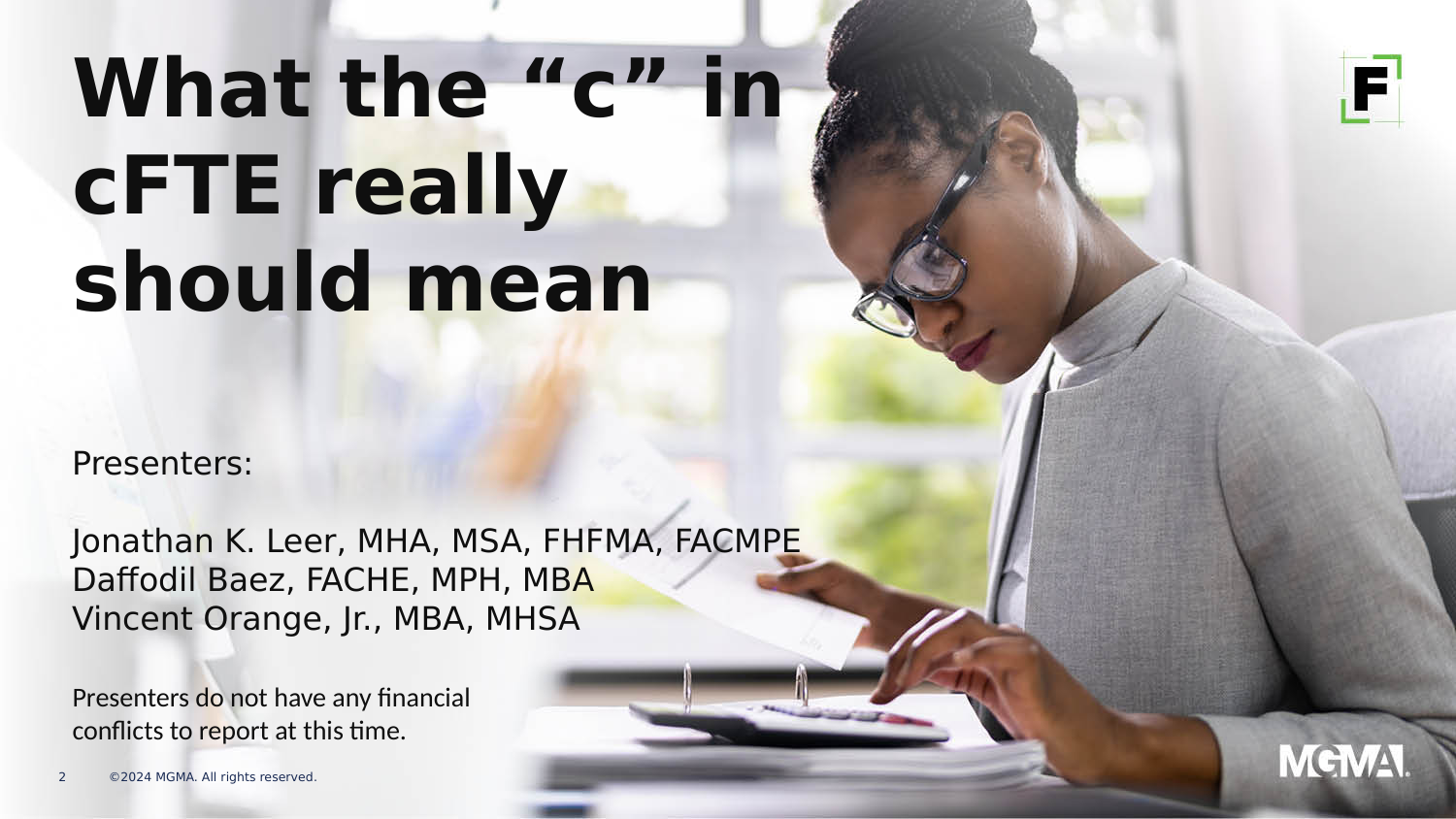

What the “c” in cFTE really should mean
Presenters:

Jonathan K. Leer, MHA, MSA, FHFMA, FACMPE
Daffodil Baez, FACHE, MPH, MBA
Vincent Orange, Jr., MBA, MHSA
Presenters do not have any financial conflicts to report at this time.